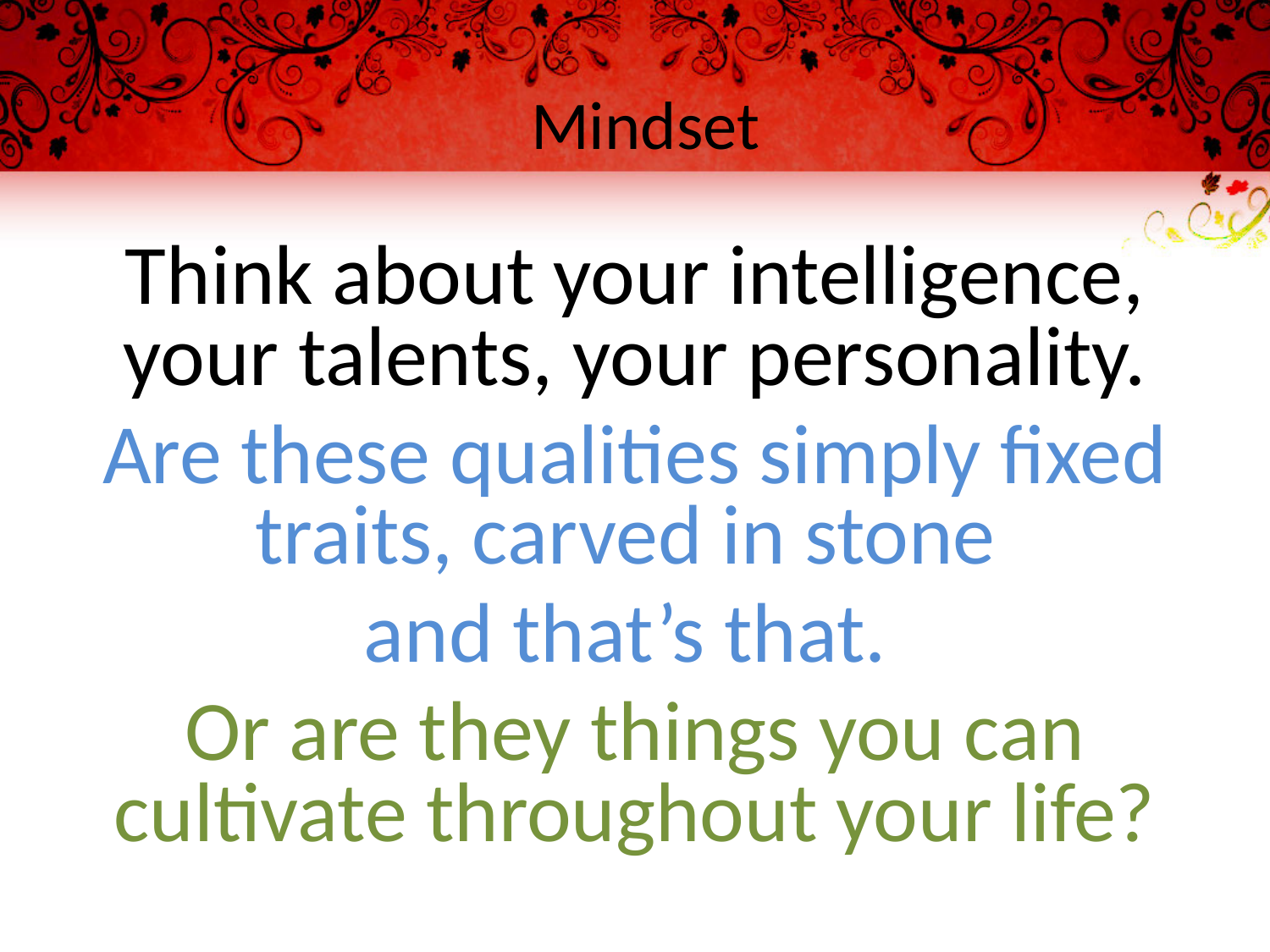

# Mindset
Think about your intelligence, your talents, your personality.
Are these qualities simply fixed traits, carved in stone
and that’s that.
Or are they things you can cultivate throughout your life?